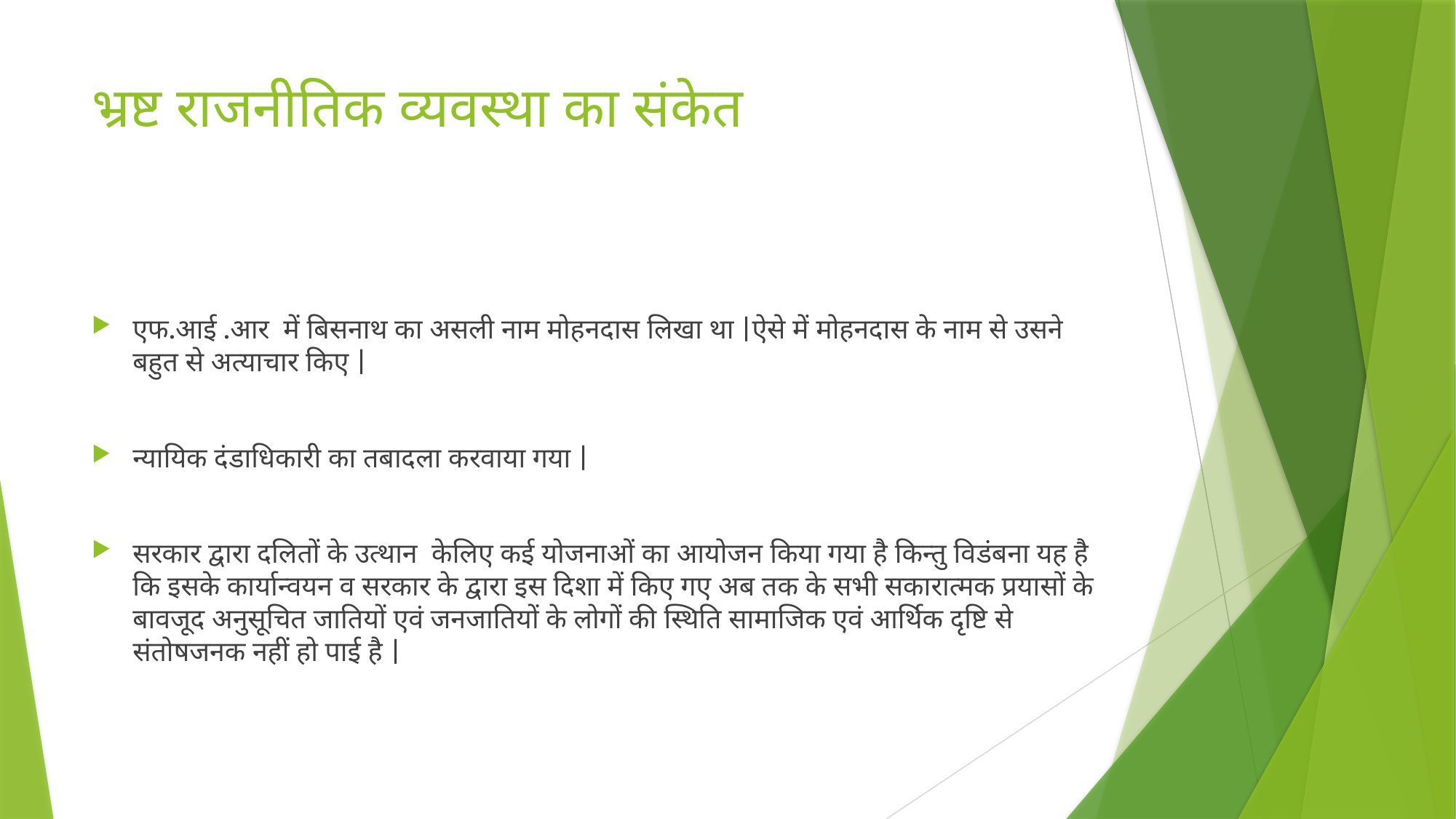

# भ्रष्ट राजनीतिक व्यवस्था का संकेत

एफ.आई .आर  में बिसनाथ का असली नाम मोहनदास लिखा था |ऐसे में मोहनदास के नाम से उसने बहुत से अत्याचार किए |

न्यायिक दंडाधिकारी का तबादला करवाया गया |

सरकार द्वारा दलितों के उत्थान  केलिए कई योजनाओं का आयोजन किया गया है किन्तु विडंबना यह है कि इसके कार्यान्वयन व सरकार के द्वारा इस दिशा में किए गए अब तक के सभी सकारात्मक प्रयासों के बावजूद अनुसूचित जातियों एवं जनजातियों के लोगों की स्थिति सामाजिक एवं आर्थिक दृष्टि से संतोषजनक नहीं हो पाई है |